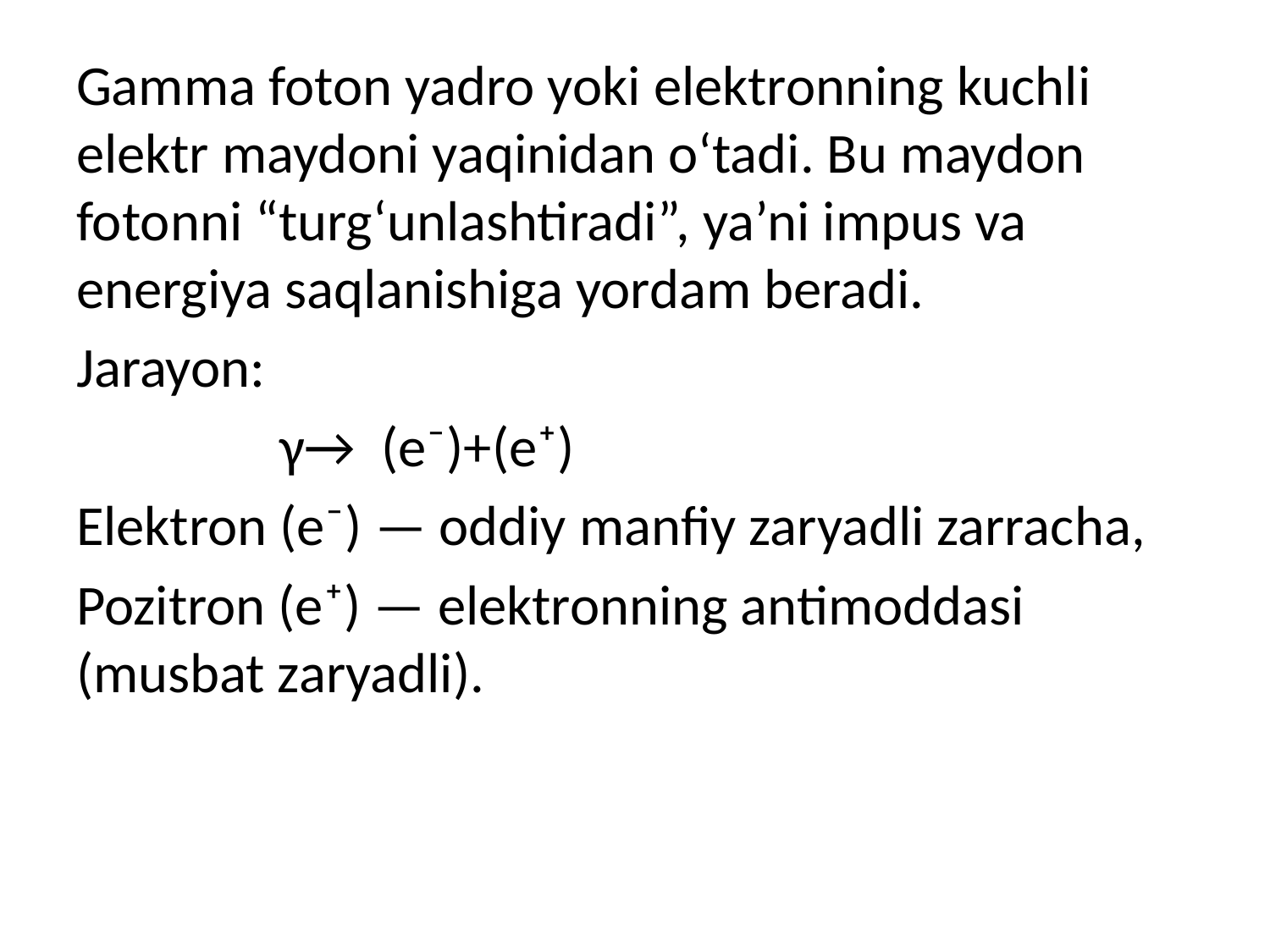

Gamma foton yadro yoki elektronning kuchli elektr maydoni yaqinidan o‘tadi. Bu maydon fotonni “turg‘unlashtiradi”, ya’ni impus va energiya saqlanishiga yordam beradi.
Jarayon:
                γ→  (e⁻)+(e⁺)
Elektron (e⁻) — oddiy manfiy zaryadli zarracha,
Pozitron (e⁺) — elektronning antimoddasi (musbat zaryadli).